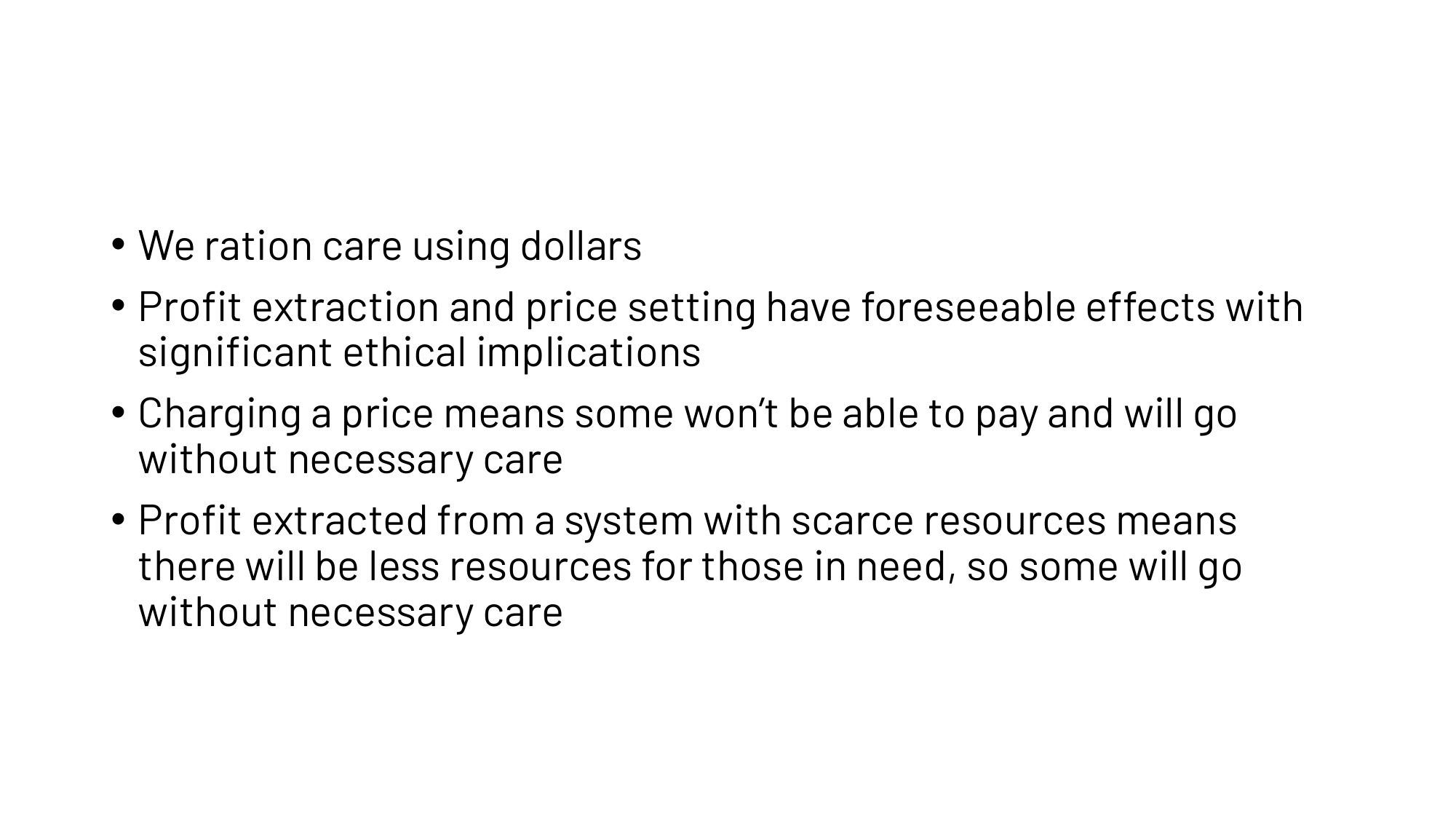

#
We ration care using dollars
Profit extraction and price setting have foreseeable effects with significant ethical implications
Charging a price means some won’t be able to pay and will go without necessary care
Profit extracted from a system with scarce resources means there will be less resources for those in need, so some will go without necessary care